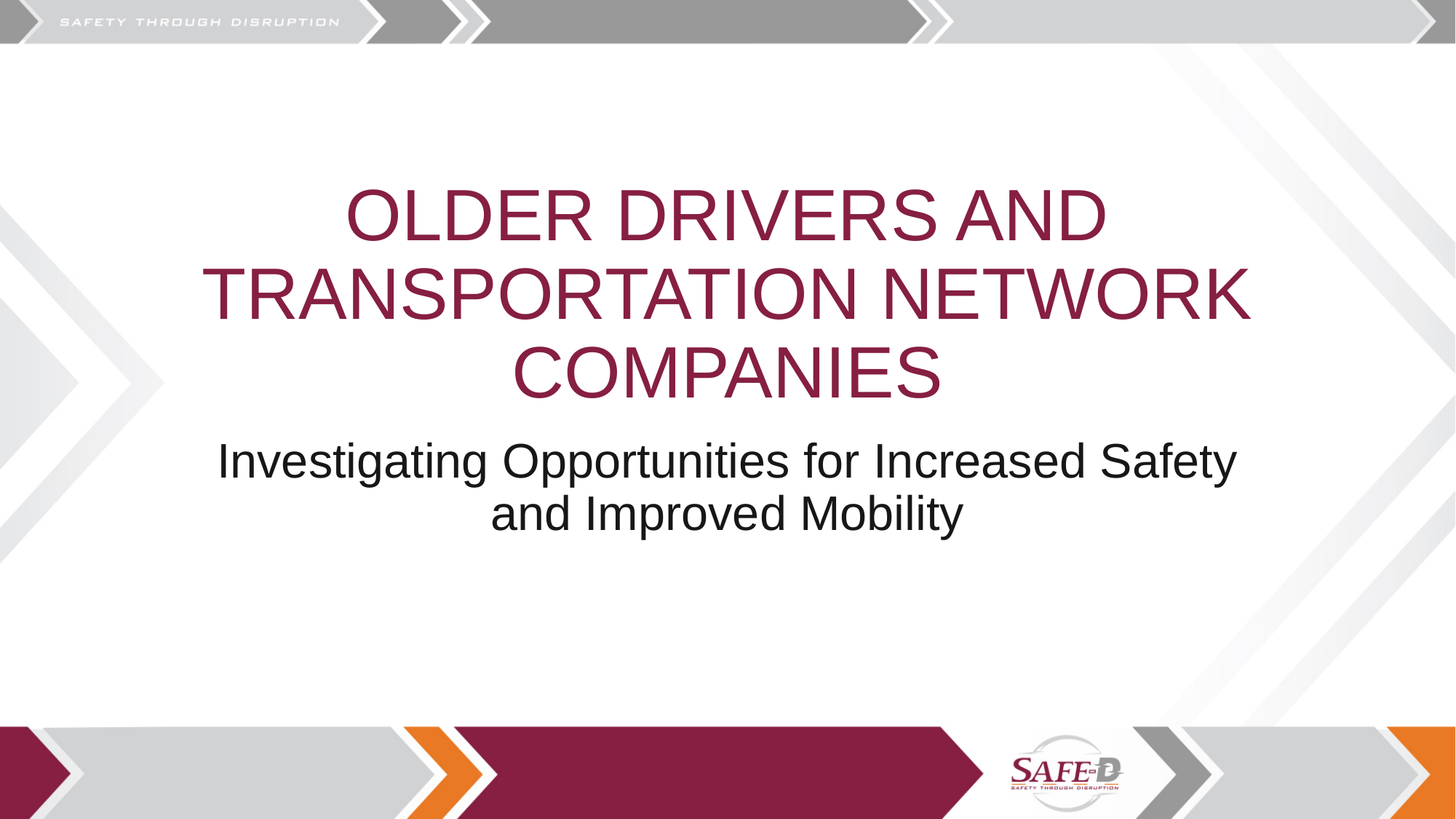

# OLDER DRIVERS AND TRANSPORTATION NETWORK COMPANIES
Investigating Opportunities for Increased Safety and Improved Mobility